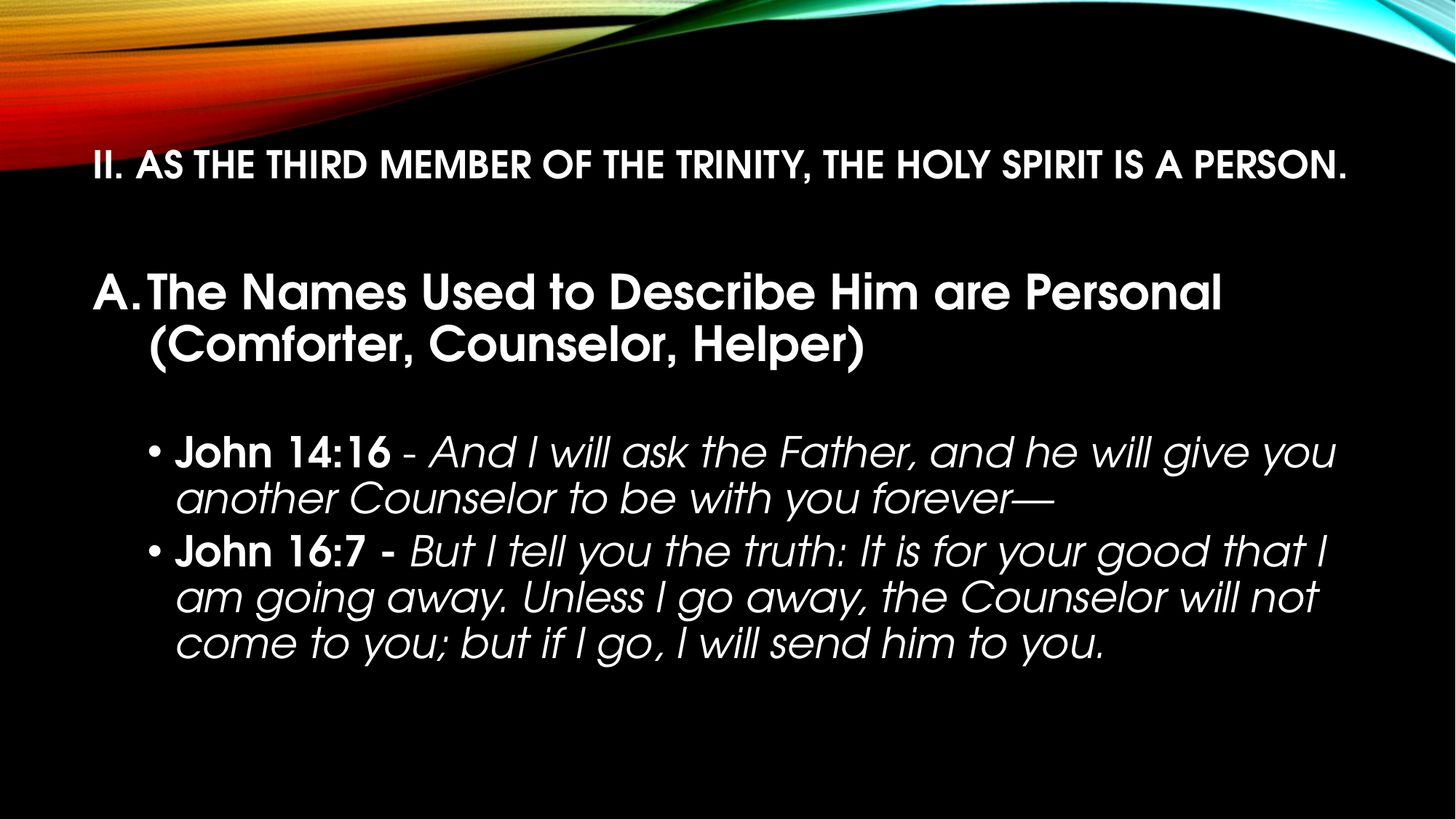

# II. As the Third Member of the Trinity, the Holy Spirit is a Person.
The Names Used to Describe Him are Personal (Comforter, Counselor, Helper)

John 14:16 - And I will ask the Father, and he will give you another Counselor to be with you forever—
John 16:7 - But I tell you the truth: It is for your good that I am going away. Unless I go away, the Counselor will not come to you; but if I go, I will send him to you.